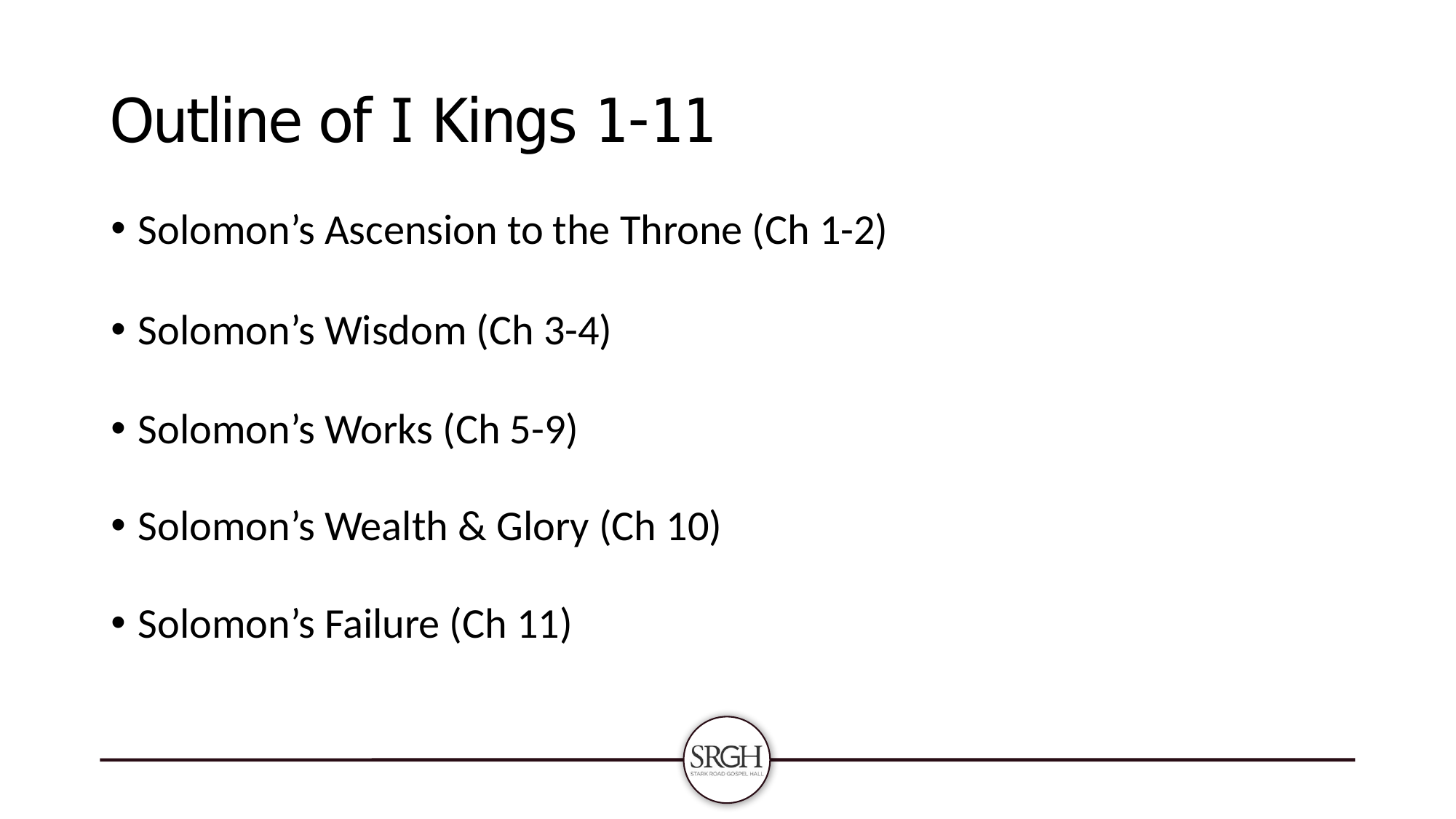

# Outline of I Kings 1-11
Solomon’s Ascension to the Throne (Ch 1-2)

Solomon’s Wisdom (Ch 3-4)

Solomon’s Works (Ch 5-9)

Solomon’s Wealth & Glory (Ch 10)

Solomon’s Failure (Ch 11)